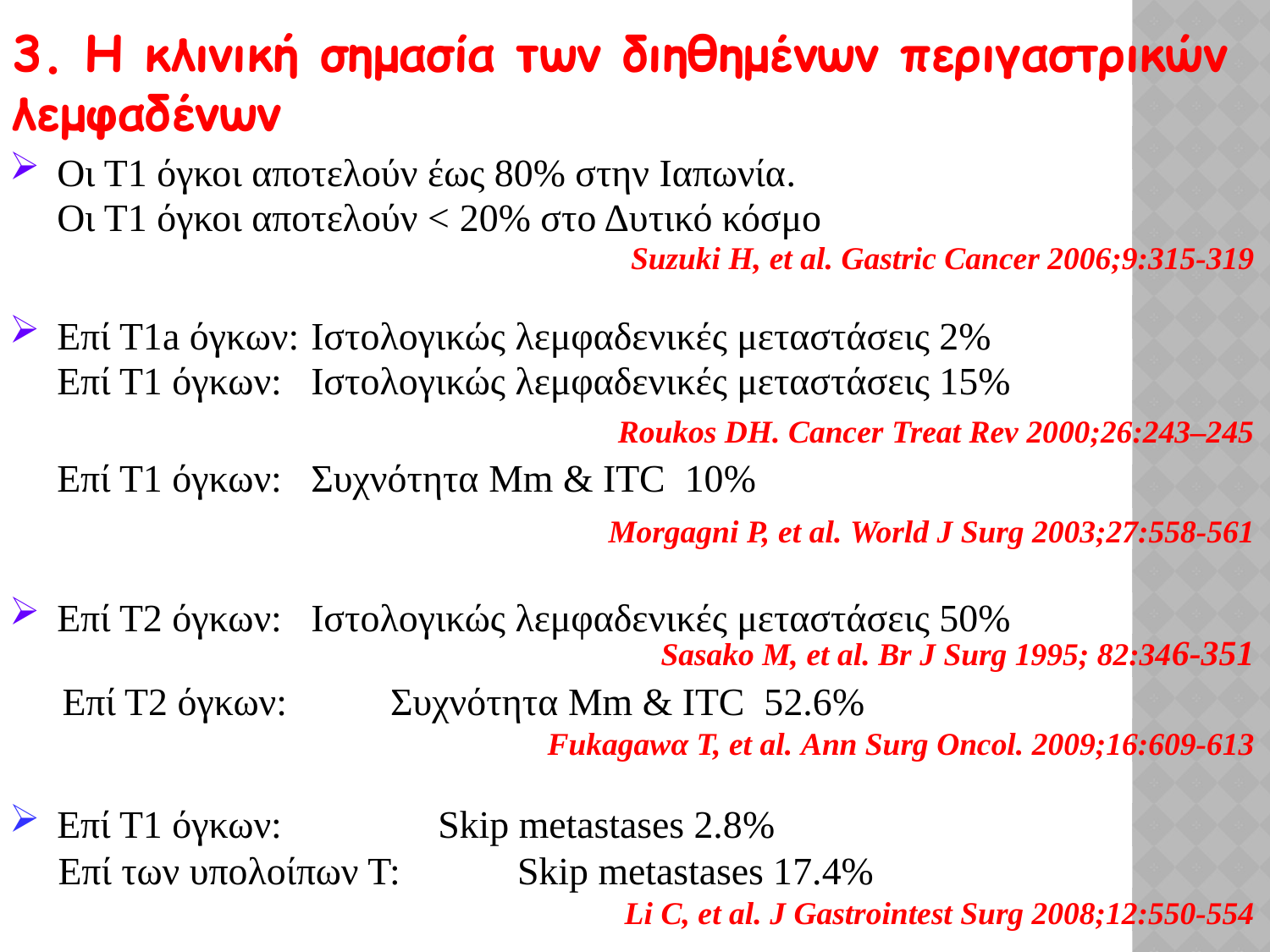

3. Η κλινική σημασία των διηθημένων περιγαστρικών λεμφαδένων
Οι Τ1 όγκοι αποτελούν έως 80% στην Ιαπωνία.
	Οι Τ1 όγκοι αποτελούν < 20% στο Δυτικό κόσμο
Suzuki H, et al. Gastric Cancer 2006;9:315-319

Επί Τ1a όγκων: 	Ιστολογικώς λεμφαδενικές μεταστάσεις 2%
	Επί Τ1 όγκων: 	Ιστολογικώς λεμφαδενικές μεταστάσεις 15%
	Roukos DH. Cancer Treat Rev 2000;26:243–245
	Επί Τ1 όγκων:	Συχνότητα Mm & ITC  10%
 Morgagni P, et al. World J Surg 2003;27:558-561

Επί Τ2 όγκων:	Ιστολογικώς λεμφαδενικές μεταστάσεις 50%
Sasako M, et al. Br J Surg 1995; 82:346-351
     Επί Τ2 όγκων:	Συχνότητα Mm & ITC  52.6%
Fukagawα Τ, et al. Ann Surg Oncol. 2009;16:609-613

Επί Τ1 όγκων:	 	Skip metastases 2.8%
     Επί των υπολοίπων Τ:	Skip metastases 17.4%
Li C, et al. J Gastrointest Surg 2008;12:550-554